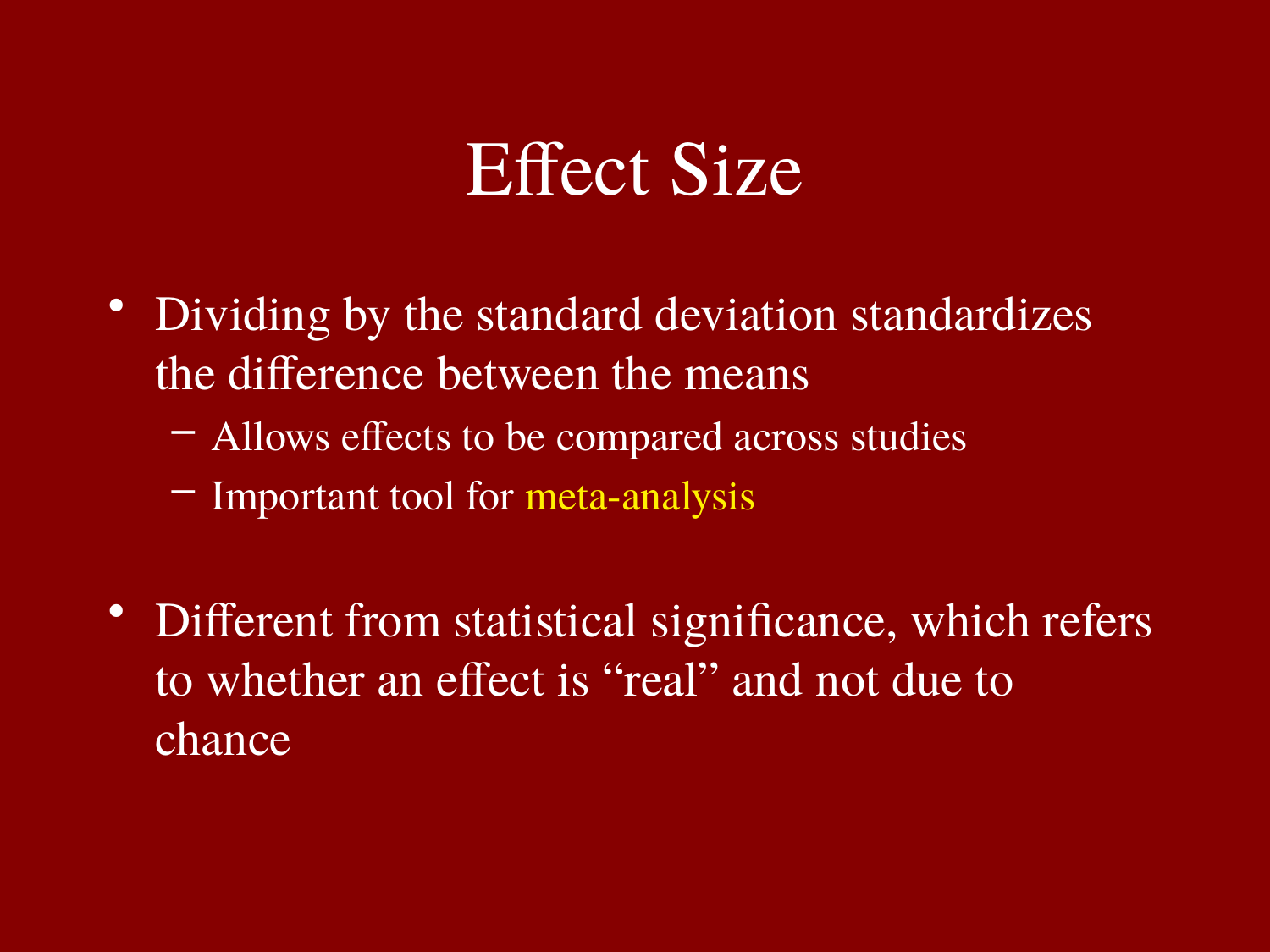

# Effect Size
Dividing by the standard deviation standardizes the difference between the means
Allows effects to be compared across studies
Important tool for meta-analysis

Different from statistical significance, which refers to whether an effect is “real” and not due to chance